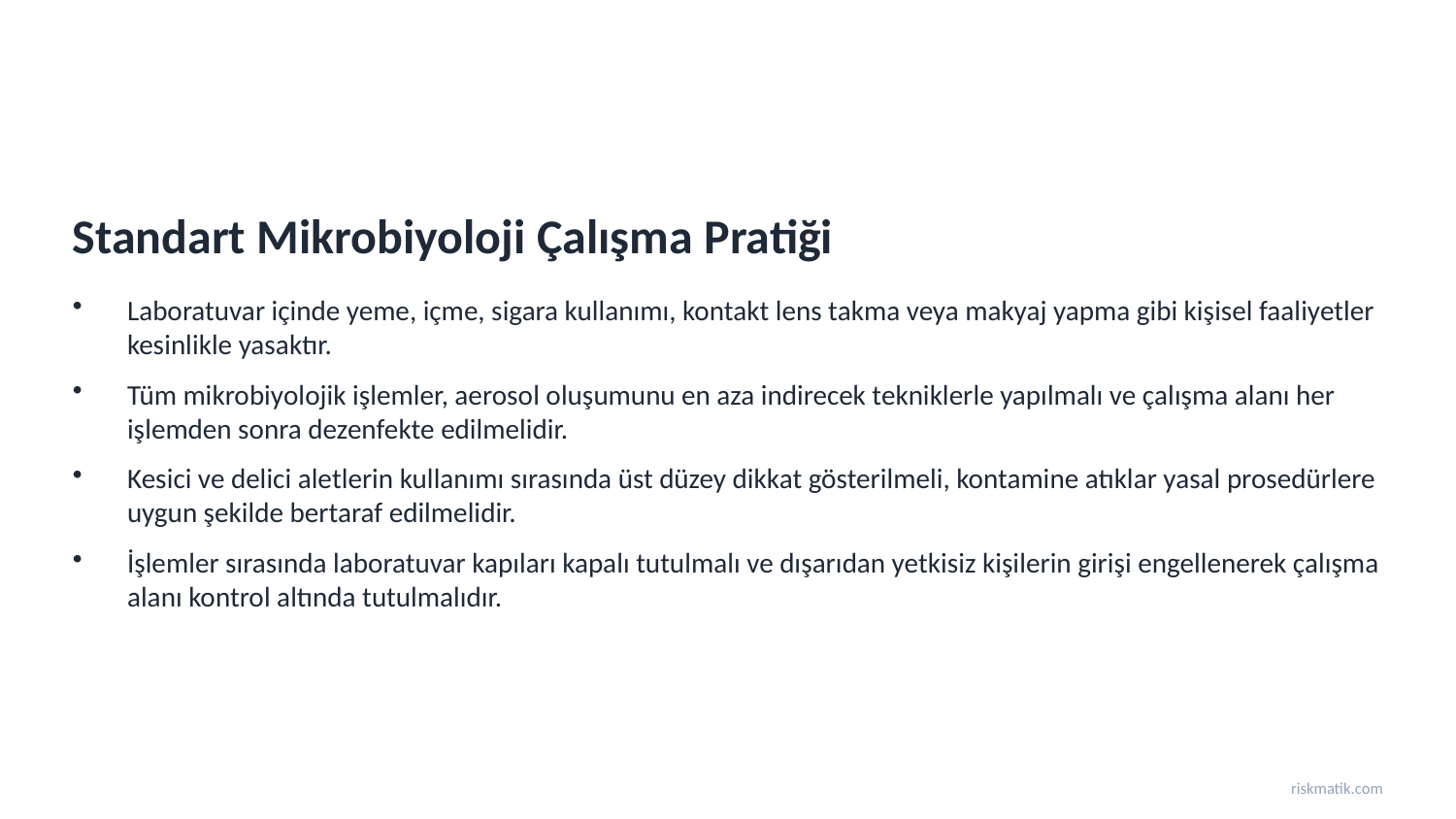

Standart Mikrobiyoloji Çalışma Pratiği
Laboratuvar içinde yeme, içme, sigara kullanımı, kontakt lens takma veya makyaj yapma gibi kişisel faaliyetler kesinlikle yasaktır.
Tüm mikrobiyolojik işlemler, aerosol oluşumunu en aza indirecek tekniklerle yapılmalı ve çalışma alanı her işlemden sonra dezenfekte edilmelidir.
Kesici ve delici aletlerin kullanımı sırasında üst düzey dikkat gösterilmeli, kontamine atıklar yasal prosedürlere uygun şekilde bertaraf edilmelidir.
İşlemler sırasında laboratuvar kapıları kapalı tutulmalı ve dışarıdan yetkisiz kişilerin girişi engellenerek çalışma alanı kontrol altında tutulmalıdır.
riskmatik.com